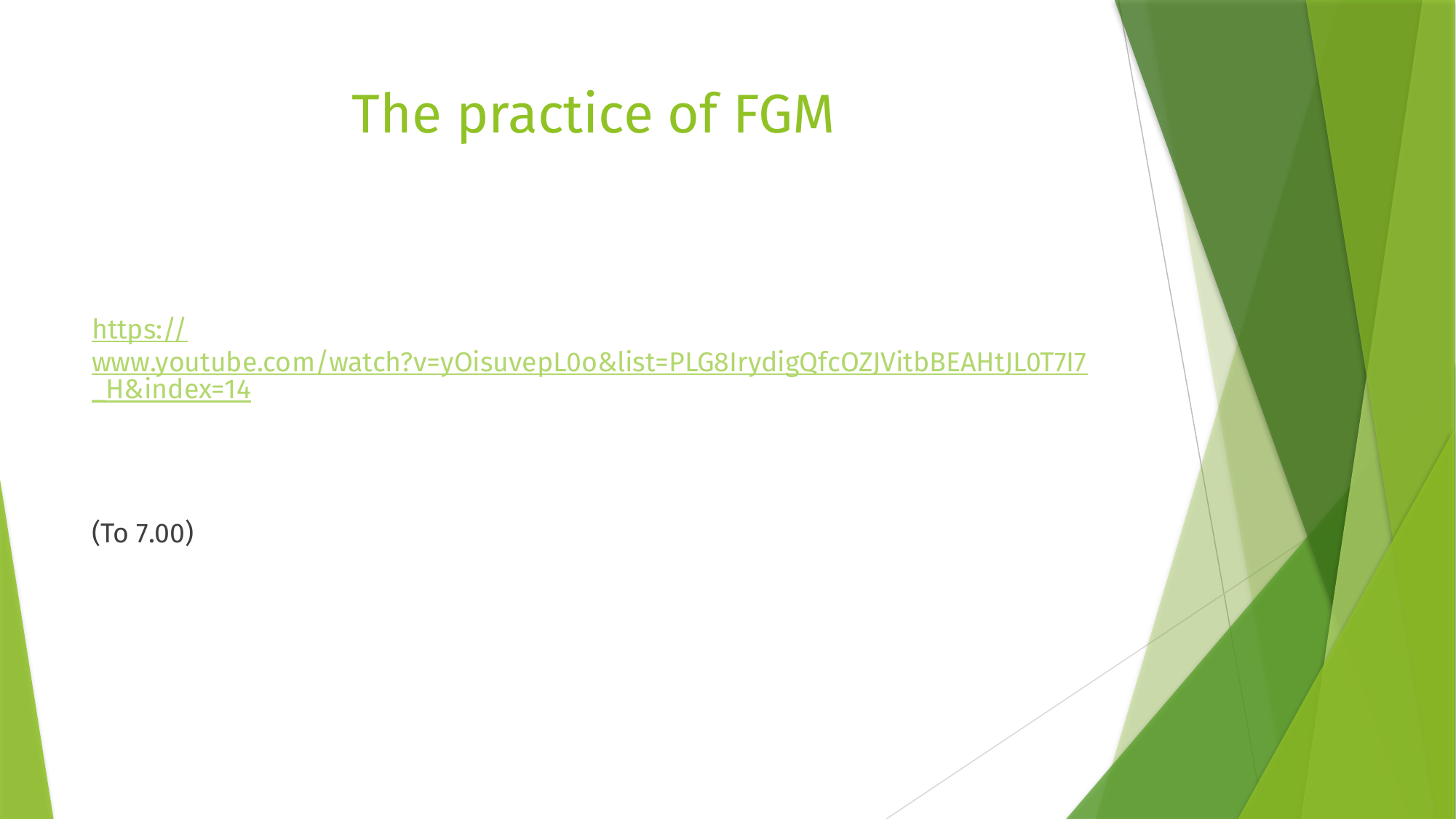

# The practice of FGM

https://www.youtube.com/watch?v=yOisuvepL0o&list=PLG8IrydigQfcOZJVitbBEAHtJL0T7I7_H&index=14

(To 7.00)